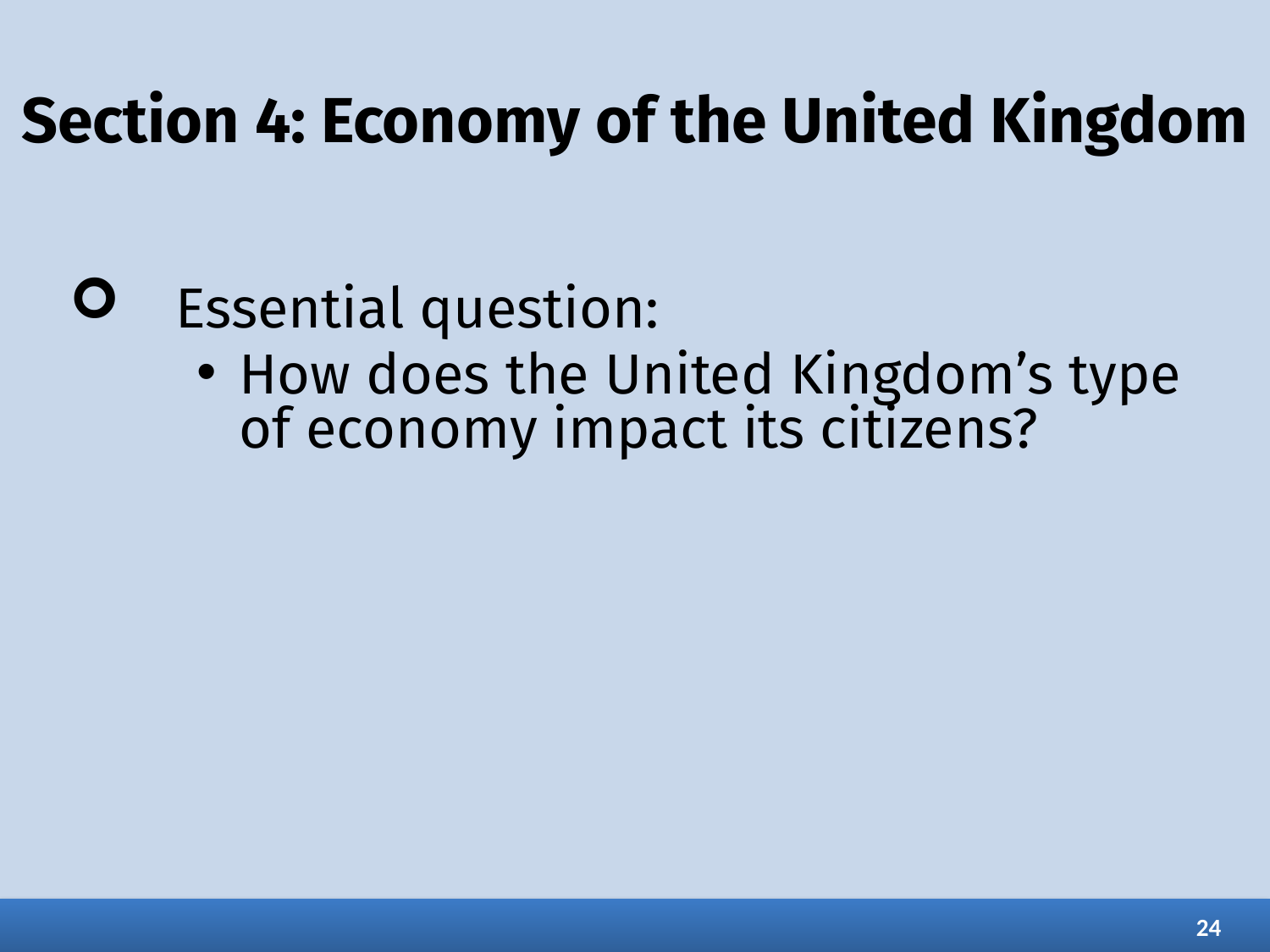

# Section 4: Economy of the United Kingdom
Essential question:
How does the United Kingdom’s type of economy impact its citizens?
24